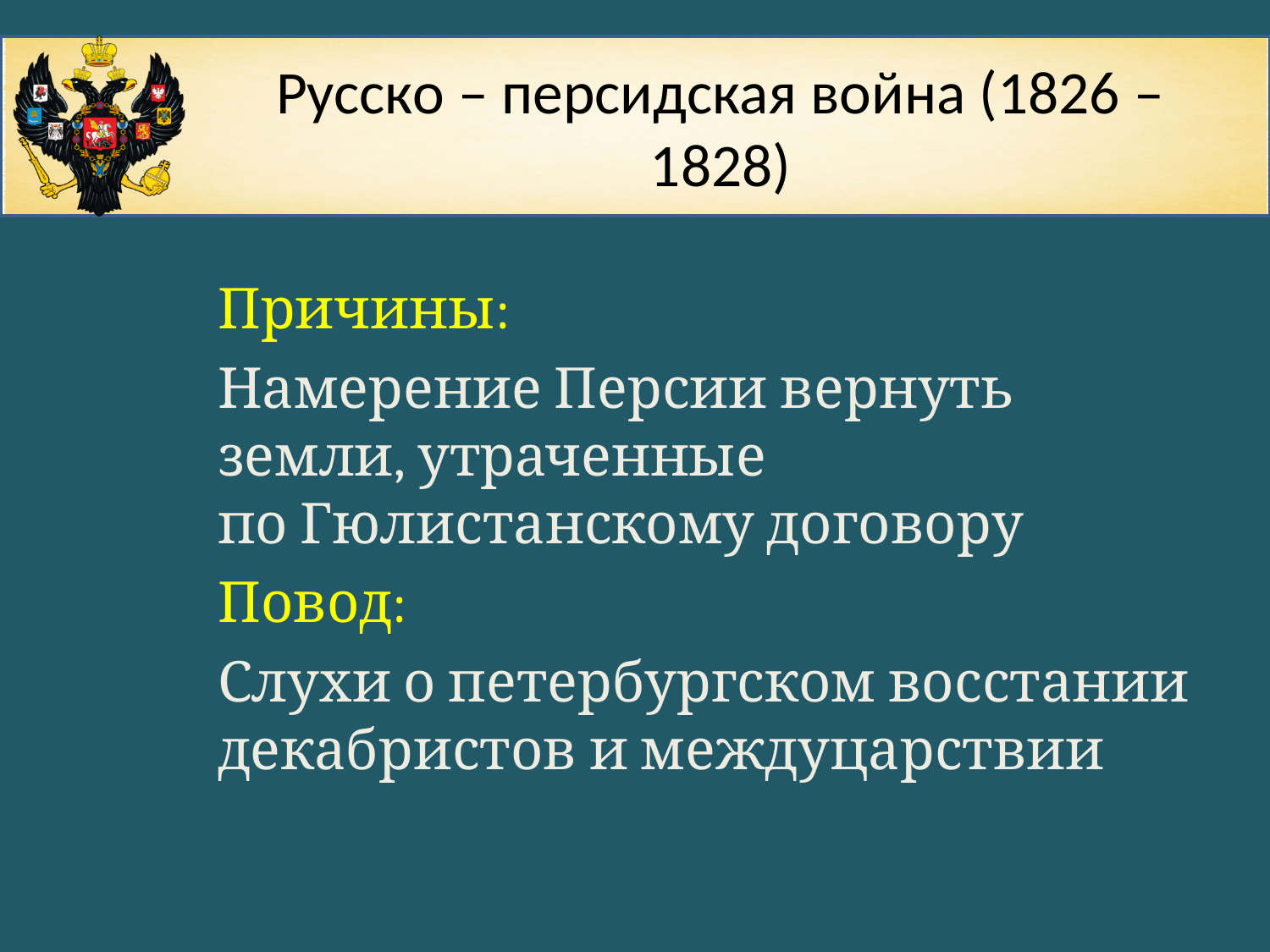

# Русско – персидская война (1826 – 1828)
Причины:
Намерение Персии вернуть земли, утраченные по Гюлистанскому договору
Повод:
Слухи о петербургском восстании декабристов и междуцарствии